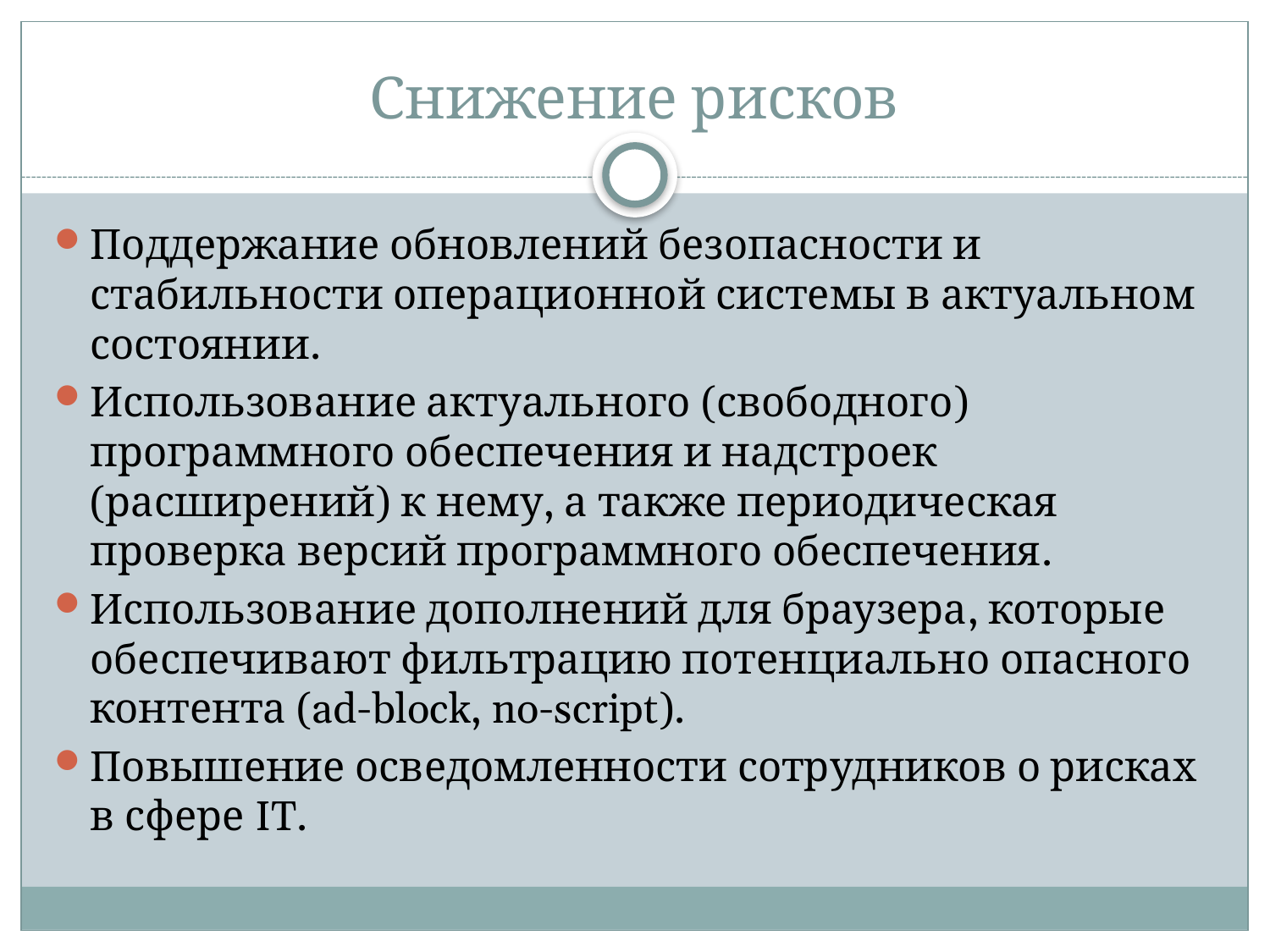

# Снижение рисков
Поддержание обновлений безопасности и стабильности операционной системы в актуальном состоянии.
Использование актуального (свободного) программного обеспечения и надстроек (расширений) к нему, а также периодическая проверка версий программного обеспечения.
Использование дополнений для браузера, которые обеспечивают фильтрацию потенциально опасного контента (ad-block, no-script).
Повышение осведомленности сотрудников о рисках в сфере IT.